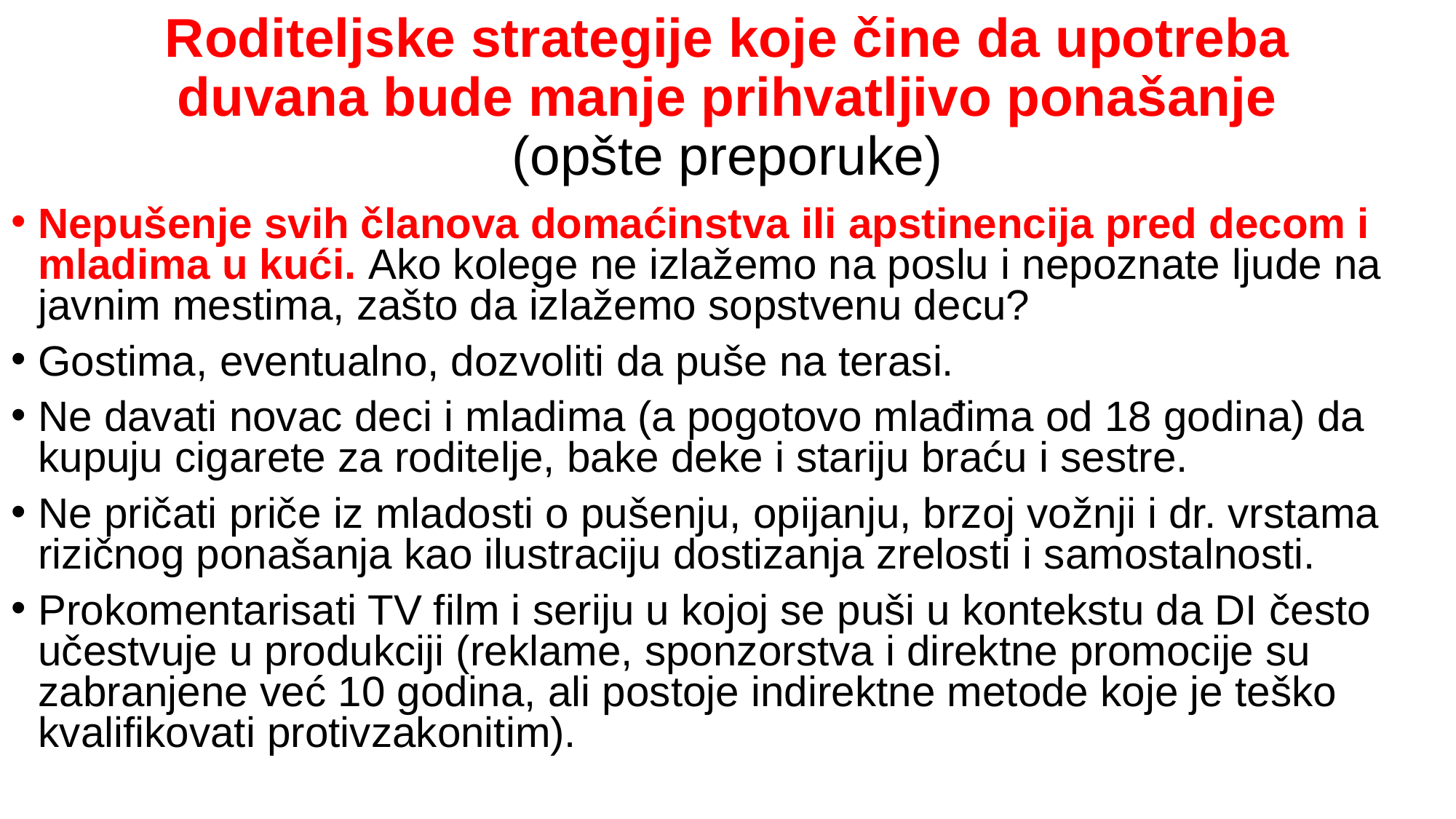

# Roditeljske strategije koje čine da upotreba duvana bude manje prihvatljivo ponašanje (opšte preporuke)
Nepušenje svih članova domaćinstva ili apstinencija pred decom i mladima u kući. Ako kolege ne izlažemo na poslu i nepoznate ljude na javnim mestima, zašto da izlažemo sopstvenu decu?
Gostima, eventualno, dozvoliti da puše na terasi.
Ne davati novac deci i mladima (a pogotovo mlađima od 18 godina) da kupuju cigarete za roditelje, bake deke i stariju braću i sestre.
Ne pričati priče iz mladosti o pušenju, opijanju, brzoj vožnji i dr. vrstama rizičnog ponašanja kao ilustraciju dostizanja zrelosti i samostalnosti.
Prokomentarisati TV film i seriju u kojoj se puši u kontekstu da DI često učestvuje u produkciji (reklame, sponzorstva i direktne promocije su zabranjene već 10 godina, ali postoje indirektne metode koje je teško kvalifikovati protivzakonitim).